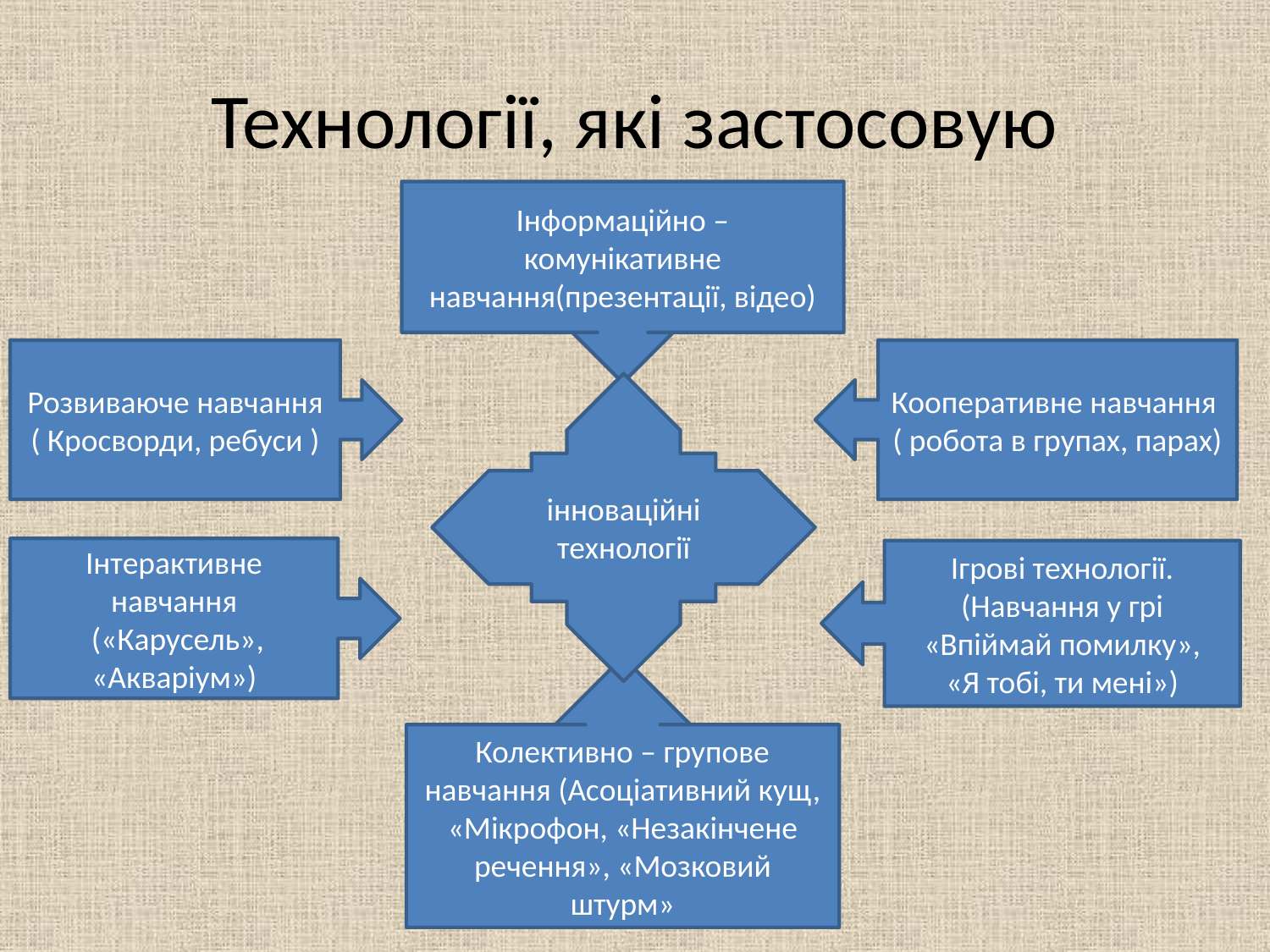

# Технології, які застосовую
Інформаційно – комунікативне навчання(презентації, відео)
Розвиваюче навчання
( Кросворди, ребуси )
Кооперативне навчання
( робота в групах, парах)
інноваційнітехнології
Інтерактивне навчання
 («Карусель», «Акваріум»)
Ігрові технології. (Навчання у грі «Впіймай помилку»,
«Я тобі, ти мені»)
Колективно – групове навчання (Асоціативний кущ, «Мікрофон, «Незакінчене речення», «Мозковий штурм»